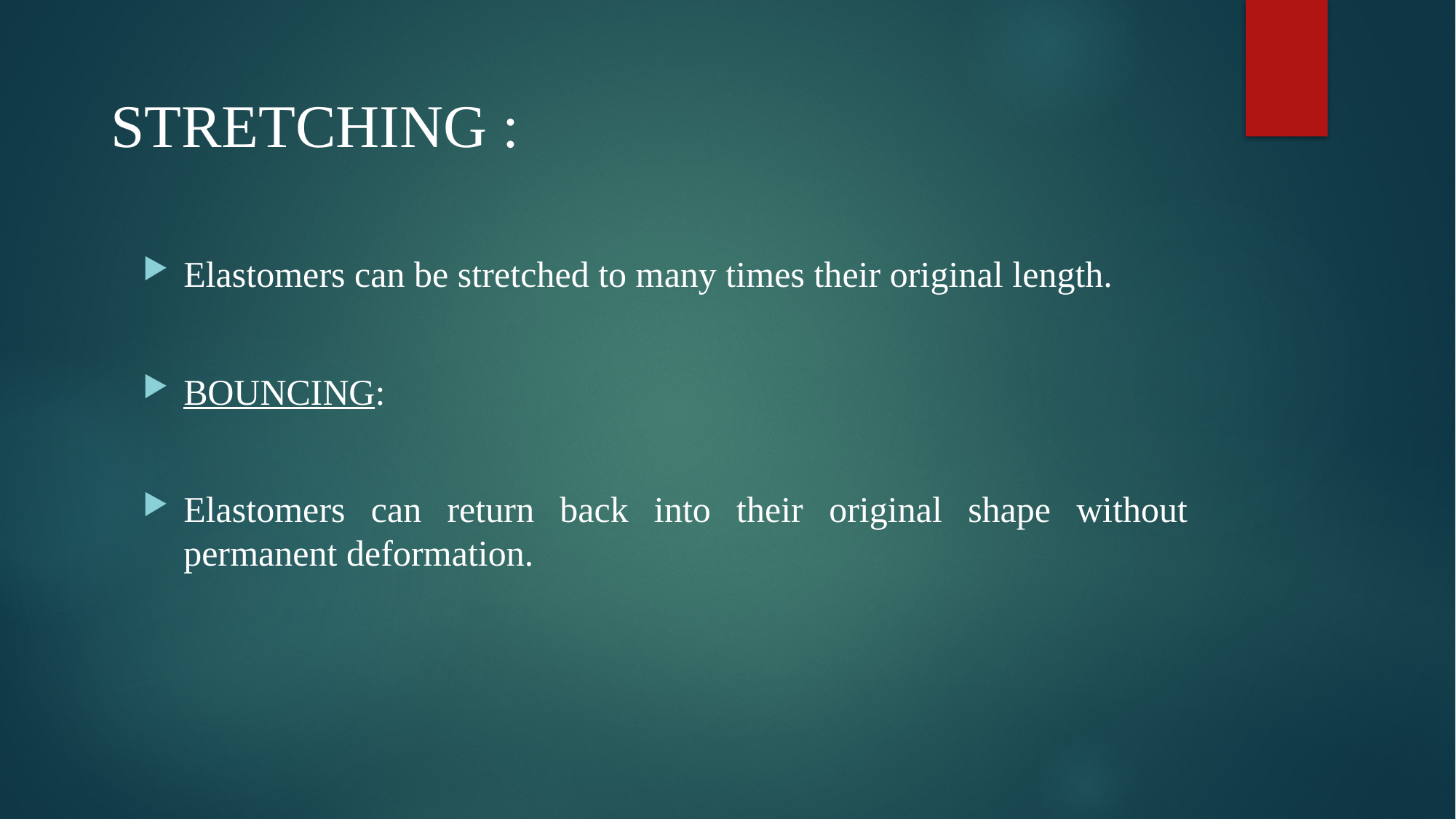

# STRETCHING :
Elastomers can be stretched to many times their original length.

BOUNCING:

Elastomers can return back into their original shape without permanent deformation.